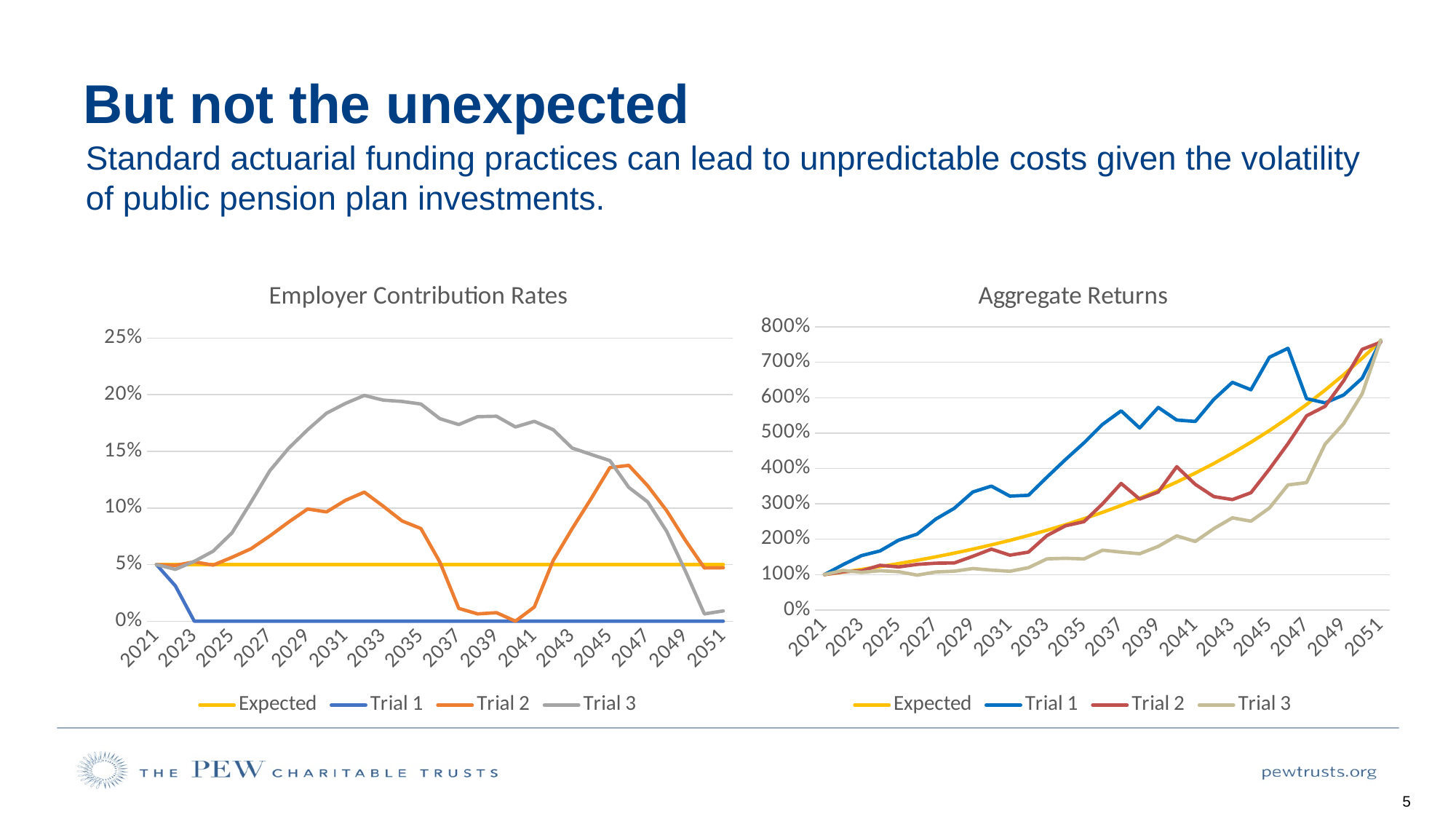

# But not the unexpected
Standard actuarial funding practices can lead to unpredictable costs given the volatility of public pension plan investments.

### Chart: Aggregate Returns

| Category |  |  |  |  |
|---|---|---|---|---|
| 2021 | 1.0 | 1.0 | 1.0 | 1.0 |
| 2022 | 1.07 | 1.2805797471258262 | 1.078700850327716 | 1.1171954468557679 |
| 2023 | 1.1449 | 1.536212677724906 | 1.1067163148919679 | 1.0629389402631564 |
| 2024 | 1.225043 | 1.669394663233932 | 1.2619524670130577 | 1.1082389722151293 |
| 2025 | 1.3107960100000002 | 1.9720970806534688 | 1.2151031058299504 | 1.0805457371819034 |
| 2026 | 1.4025517307000004 | 2.1443943723662264 | 1.2877500005014983 | 0.9838392929576787 |
| 2027 | 1.5007303518490005 | 2.567334877431143 | 1.3208243790503391 | 1.073318846505731 |
| 2028 | 1.6057814764784306 | 2.8733369614003843 | 1.32926656667728 | 1.0953625446691437 |
| 2029 | 1.718186179831921 | 3.3334404002123637 | 1.5157783387527355 | 1.1703618387105048 |
| 2030 | 1.8384592124201555 | 3.5013727987571563 | 1.7181462758830195 | 1.1261518884380577 |
| 2031 | 1.9671513572895665 | 3.2163326319217576 | 1.548323463444165 | 1.0927050819154809 |
| 2032 | 2.1048519522998363 | 3.2407628617853974 | 1.6349932040632835 | 1.1948550615408113 |
| 2033 | 2.252191588960825 | 3.7543340920353514 | 2.102565397795778 | 1.4436151891275397 |
| 2034 | 2.4098450001880827 | 4.253917146470351 | 2.378038262652624 | 1.4600829954001857 |
| 2035 | 2.5785341502012487 | 4.72534676730645 | 2.4949152095491924 | 1.4421549839057417 |
| 2036 | 2.7590315407153363 | 5.2478157379404875 | 3.000313250699329 | 1.6882024715348116 |
| 2037 | 2.95216374856541 | 5.628995475172919 | 3.5766546619924053 | 1.634400695635009 |
| 2038 | 3.158815210964989 | 5.144474930209846 | 3.132619732468634 | 1.588138879034322 |
| 2039 | 3.3799322757325387 | 5.724823641023871 | 3.332094593376119 | 1.7948685208297541 |
| 2040 | 3.616527535033817 | 5.368918670235663 | 4.0498754319017065 | 2.0942228257052653 |
| 2041 | 3.8696844624861844 | 5.32895230448647 | 3.5502616210833615 | 1.9344810802191919 |
| 2042 | 4.140562374860218 | 5.951858464007496 | 3.20392743897614 | 2.2979549908379253 |
| 2043 | 4.430401741100433 | 6.433833891578401 | 3.1199024265591935 | 2.6036858420985536 |
| 2044 | 4.740529862977464 | 6.223595005318679 | 3.3128487314003934 | 2.509084771126239 |
| 2045 | 5.072366953385887 | 7.143559266835084 | 3.984525071087986 | 2.8827141416288717 |
| 2046 | 5.4274326401229 | 7.3971131838606565 | 4.701415397755382 | 3.5355542978501675 |
| 2047 | 5.807352924931504 | 5.974425104647202 | 5.488402812093196 | 3.599807729865762 |
| 2048 | 6.2138676296767095 | 5.8530543160379 | 5.7565526952196056 | 4.685330522712107 |
| 2049 | 6.64883836375408 | 6.075657920095822 | 6.47745928244813 | 5.265094191515899 |
| 2050 | 7.1142570492168655 | 6.550614535921126 | 7.3664268164419715 | 6.108458269187393 |
| 2051 | 7.6122550426620466 | 7.600052461989914 | 7.569273165038092 | 7.6328424725415145 |

### Chart: Employer Contribution Rates

| Category |  |  |  |  |
|---|---|---|---|---|
| 2021 | 0.05 | 0.05 | 0.05 | 0.05 |
| 2022 | 0.05 | 0.0311962755390843 | 0.04922318181201812 | 0.045786225787691426 |
| 2023 | 0.05 | 0.0 | 0.052435010312239724 | 0.05278702889328817 |
| 2024 | 0.05 | 0.0 | 0.04948470125060811 | 0.061809578525228955 |
| 2025 | 0.05 | 0.0 | 0.05641785354087976 | 0.07803606865205702 |
| 2026 | 0.05 | 0.0 | 0.0639107819505114 | 0.10505079542829032 |
| 2027 | 0.05 | 0.0 | 0.07526159883916281 | 0.13294744493651348 |
| 2028 | 0.05 | 0.0 | 0.08756148978167355 | 0.15281487087720022 |
| 2029 | 0.05 | 0.0 | 0.09908703509380955 | 0.16911066323657972 |
| 2030 | 0.05 | 0.0 | 0.09651120501509446 | 0.18373814915090728 |
| 2031 | 0.05 | 0.0 | 0.10669149353367674 | 0.19233015804939968 |
| 2032 | 0.05 | 0.0 | 0.11398203863758519 | 0.1994039064216536 |
| 2033 | 0.05 | 0.0 | 0.10155599255033244 | 0.1952711012865405 |
| 2034 | 0.05 | 0.0 | 0.08849313096325938 | 0.1940964661667359 |
| 2035 | 0.05 | 0.0 | 0.08182439775459588 | 0.19182061011593485 |
| 2036 | 0.049999999999999996 | 0.0 | 0.05222710178290032 | 0.17889106151958806 |
| 2037 | 0.05 | 0.0 | 0.011311010350566685 | 0.17369694061272825 |
| 2038 | 0.05 | 0.0 | 0.006417943359006543 | 0.18063925510697712 |
| 2039 | 0.05 | 0.0 | 0.007503397605393011 | 0.18102756111562046 |
| 2040 | 0.05 | 0.0 | 0.0 | 0.17157695913773802 |
| 2041 | 0.049999999999999996 | 0.0 | 0.01251588522900963 | 0.1765594291291257 |
| 2042 | 0.05 | 0.0 | 0.05361229275082972 | 0.16915245523895153 |
| 2043 | 0.05 | 0.0 | 0.08162895607405211 | 0.15297095765510615 |
| 2044 | 0.05 | 0.0 | 0.10806681009663319 | 0.147341789476517 |
| 2045 | 0.05 | 0.0 | 0.13569189668802414 | 0.1418244769714141 |
| 2046 | 0.05000000000000001 | 0.0 | 0.13763990666669026 | 0.11818372114480648 |
| 2047 | 0.05 | 0.0 | 0.11964561180478955 | 0.10534641789838187 |
| 2048 | 0.05 | 0.0 | 0.09769238392750394 | 0.07949009233330884 |
| 2049 | 0.05 | 0.0 | 0.07134673291020992 | 0.04414837316652551 |
| 2050 | 0.05 | 0.0 | 0.046989252980230774 | 0.0063996557322134615 |
| 2051 | 0.05 | 0.0 | 0.04717147095780146 | 0.009038458162871214 |